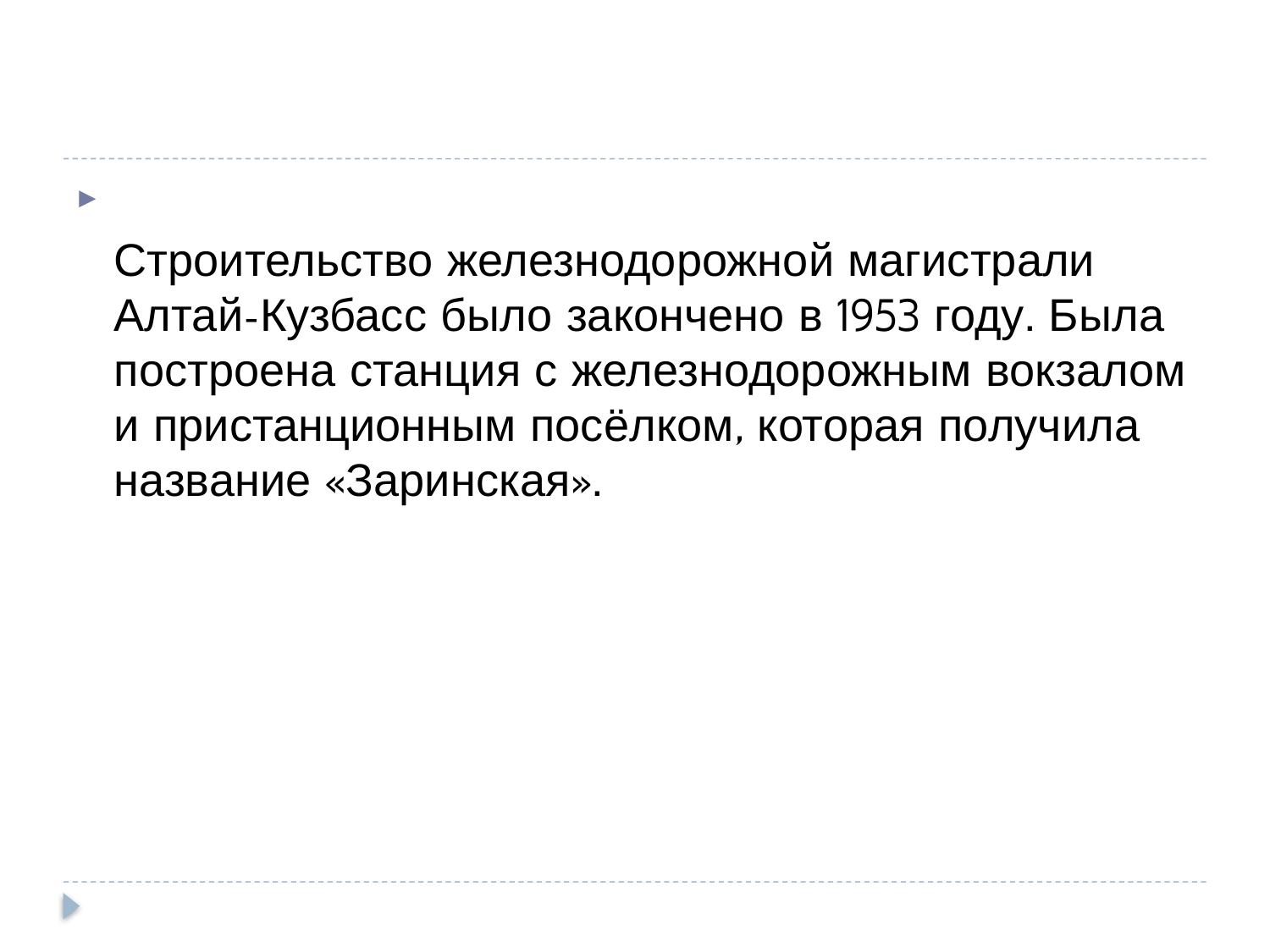

#
Строительство железнодорожной магистрали Алтай-Кузбасс было закончено в 1953 году. Была построена станция с железнодорожным вокзалом и пристанционным посёлком, которая получила название «Заринская».